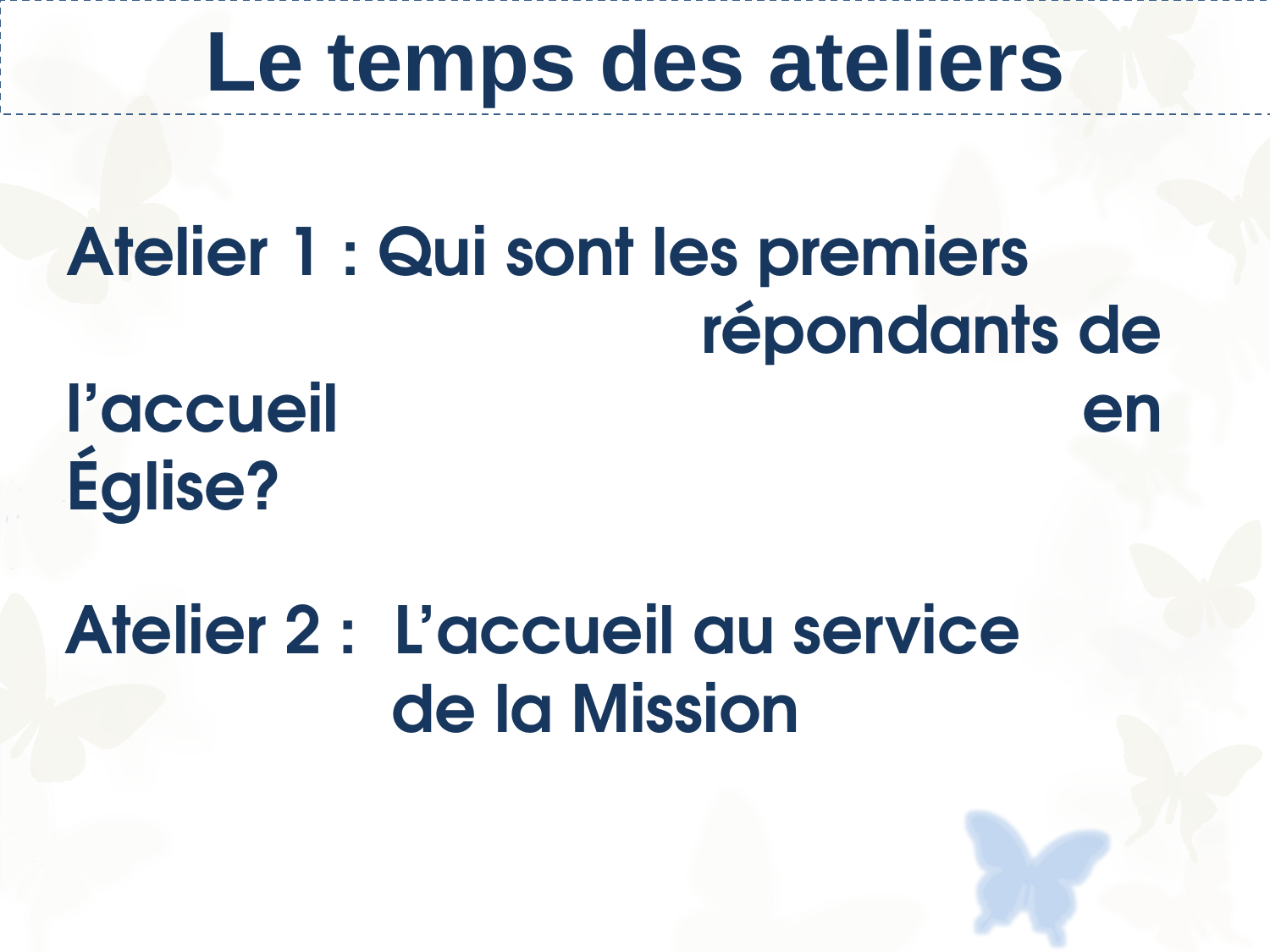

Le temps des ateliers
Atelier 1 : Qui sont les premiers
					répondants de l’accueil 						en Église?
Atelier 2 :  L’accueil au service
                  de la Mission